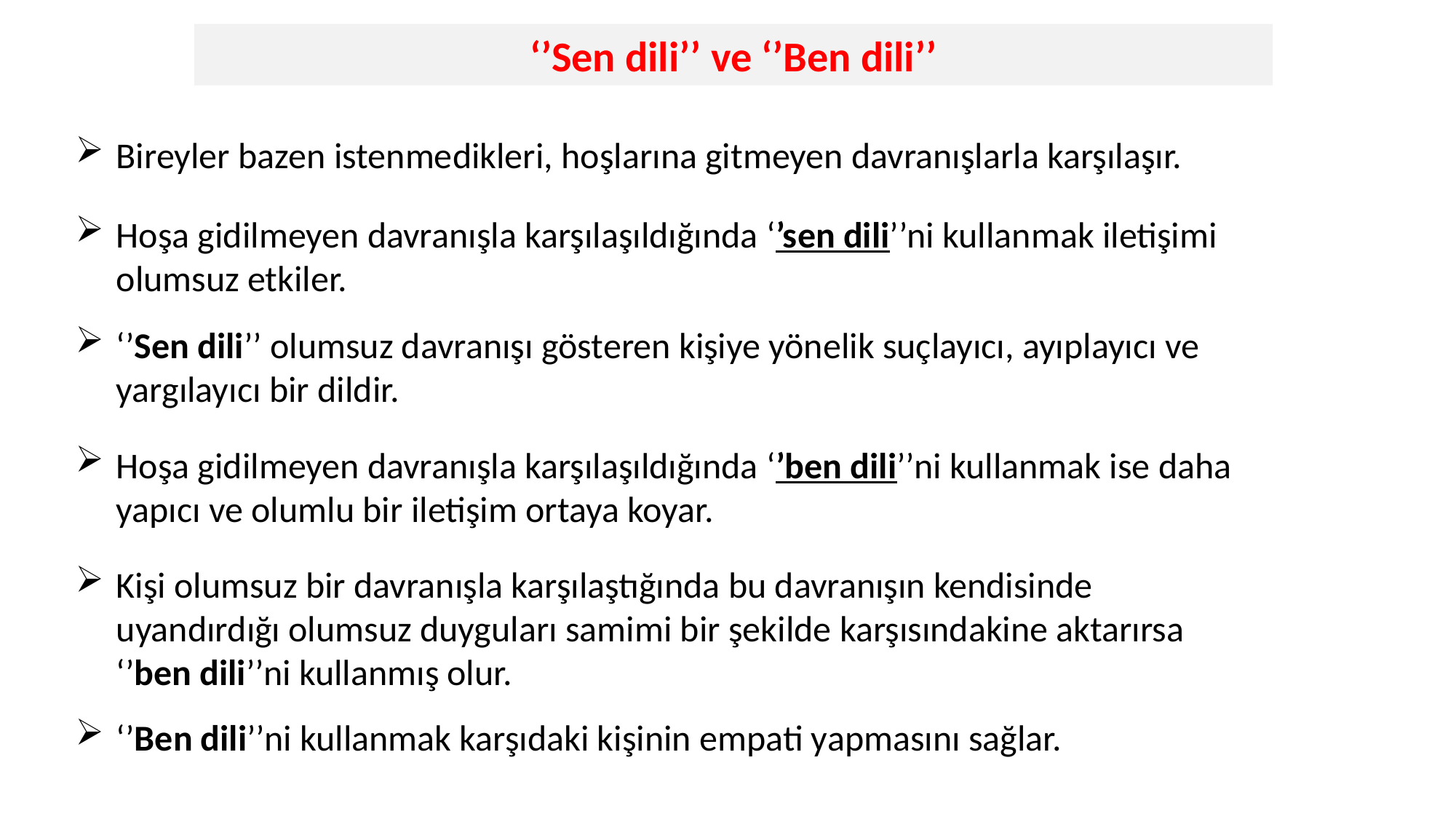

‘’Sen dili’’ ve ‘’Ben dili’’
Bireyler bazen istenmedikleri, hoşlarına gitmeyen davranışlarla karşılaşır.
Hoşa gidilmeyen davranışla karşılaşıldığında ‘’sen dili’’ni kullanmak iletişimi olumsuz etkiler.
‘’Sen dili’’ olumsuz davranışı gösteren kişiye yönelik suçlayıcı, ayıplayıcı ve yargılayıcı bir dildir.
Hoşa gidilmeyen davranışla karşılaşıldığında ‘’ben dili’’ni kullanmak ise daha yapıcı ve olumlu bir iletişim ortaya koyar.
Kişi olumsuz bir davranışla karşılaştığında bu davranışın kendisinde uyandırdığı olumsuz duyguları samimi bir şekilde karşısındakine aktarırsa ‘’ben dili’’ni kullanmış olur.
‘’Ben dili’’ni kullanmak karşıdaki kişinin empati yapmasını sağlar.